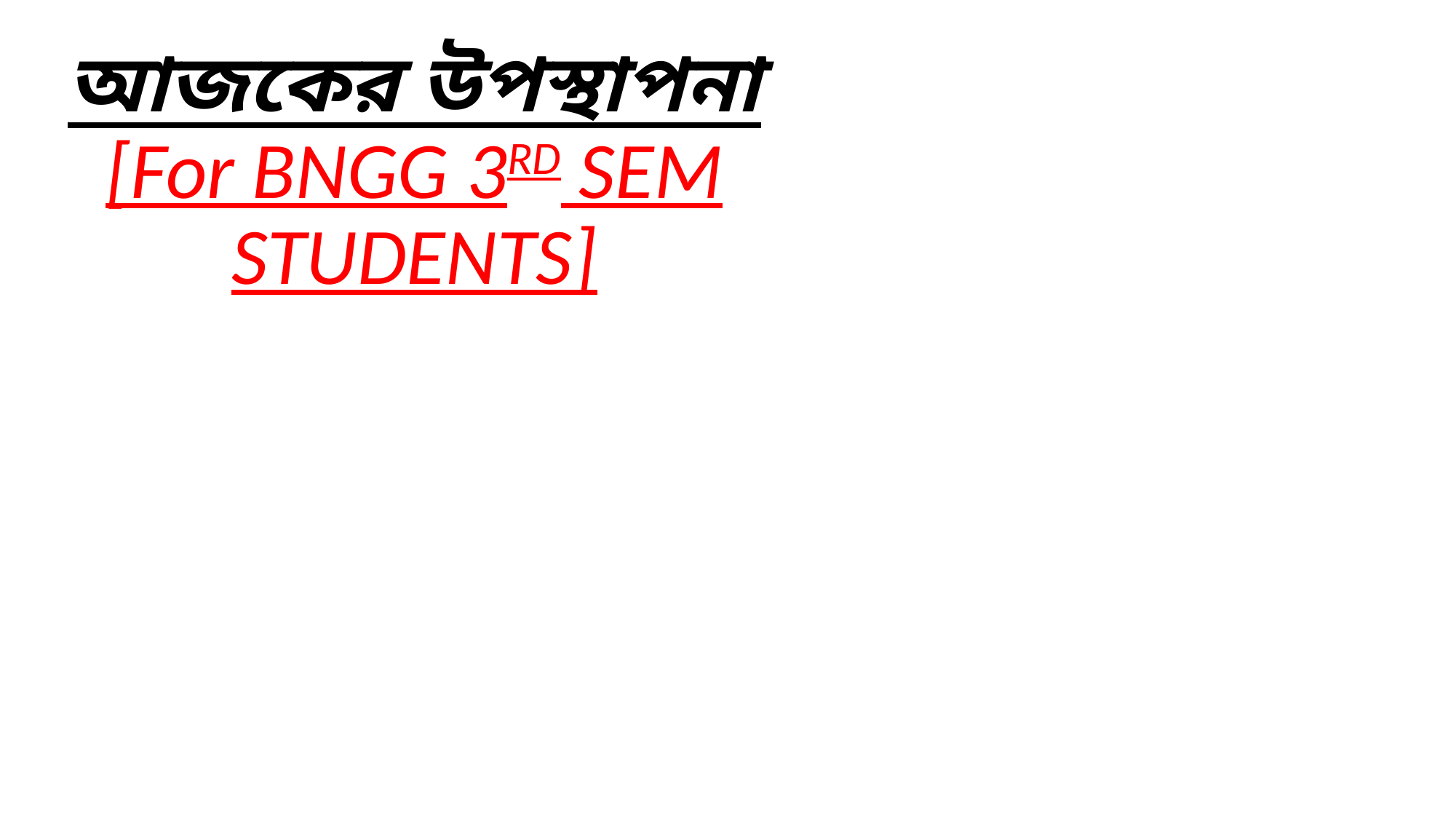

# আজকের উপস্থাপনা [For BNGG 3RD SEM STUDENTS]